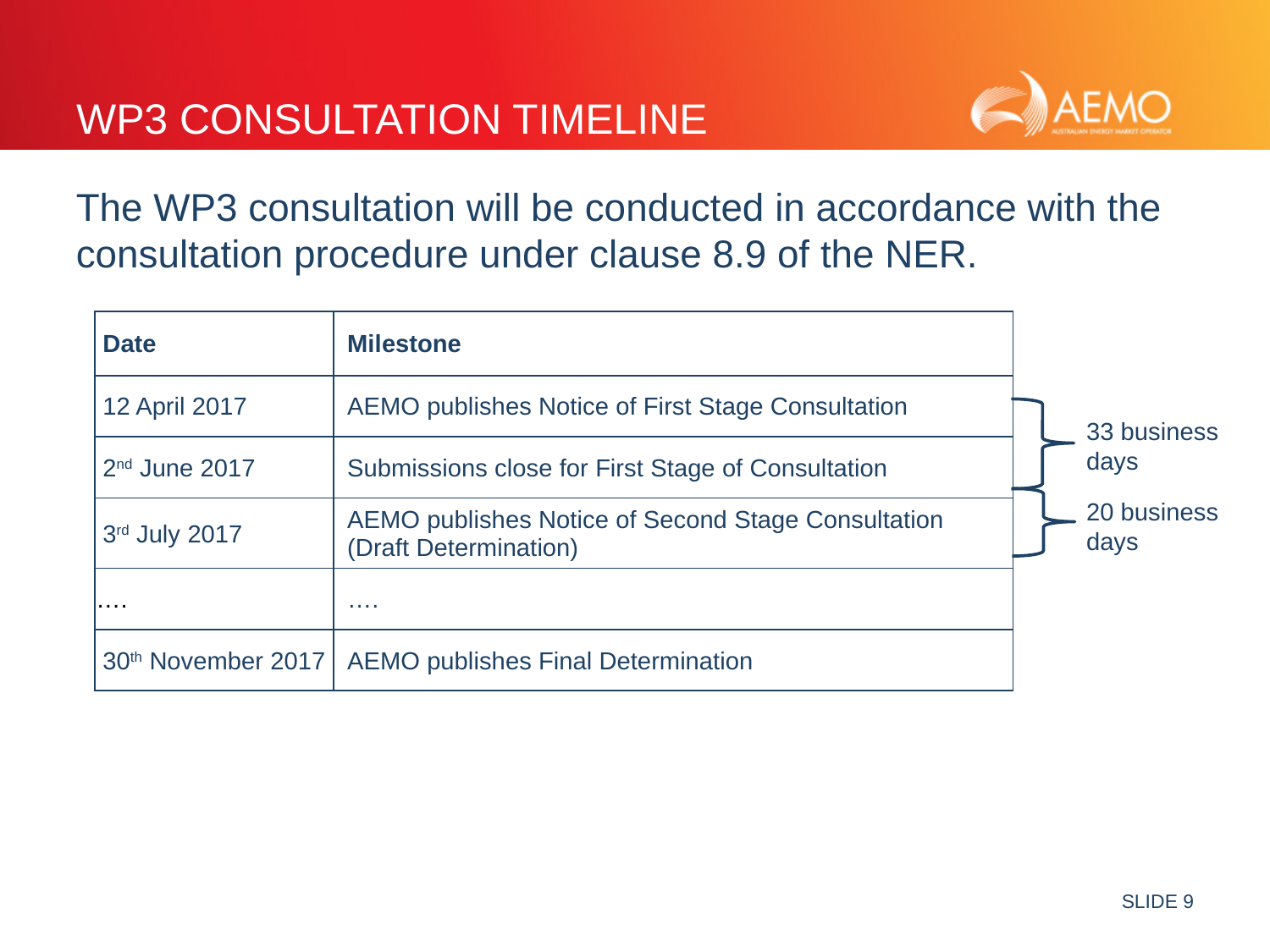

# WP3 Consultation timeline
The WP3 consultation will be conducted in accordance with the consultation procedure under clause 8.9 of the NER.
| Date | Milestone |
| --- | --- |
| 12 April 2017 | AEMO publishes Notice of First Stage Consultation |
| 2nd June 2017 | Submissions close for First Stage of Consultation |
| 3rd July 2017 | AEMO publishes Notice of Second Stage Consultation (Draft Determination) |
| …. | …. |
| 30th November 2017 | AEMO publishes Final Determination |

33 business days

20 business days